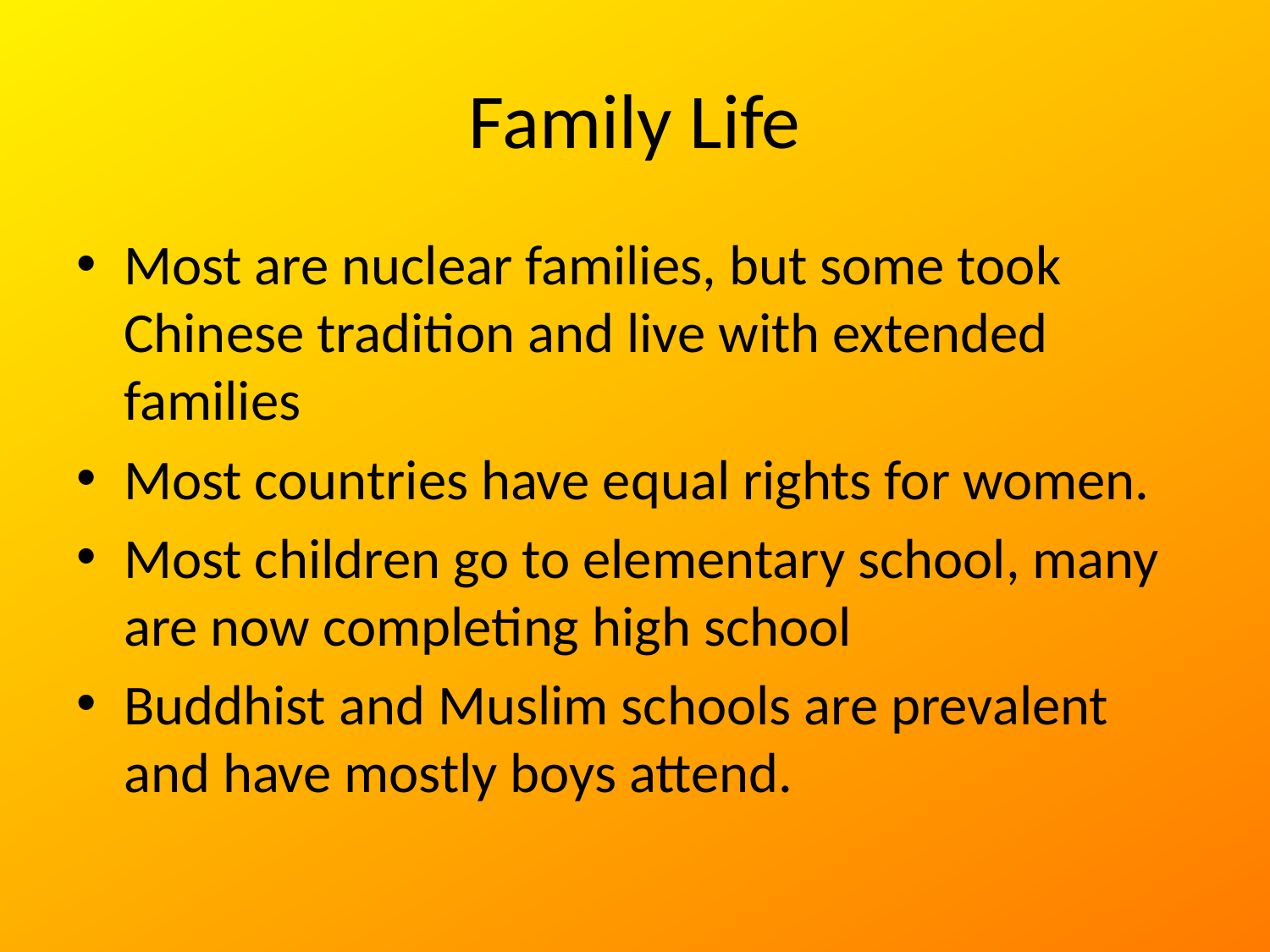

# Family Life
Most are nuclear families, but some took Chinese tradition and live with extended families
Most countries have equal rights for women.
Most children go to elementary school, many are now completing high school
Buddhist and Muslim schools are prevalent and have mostly boys attend.